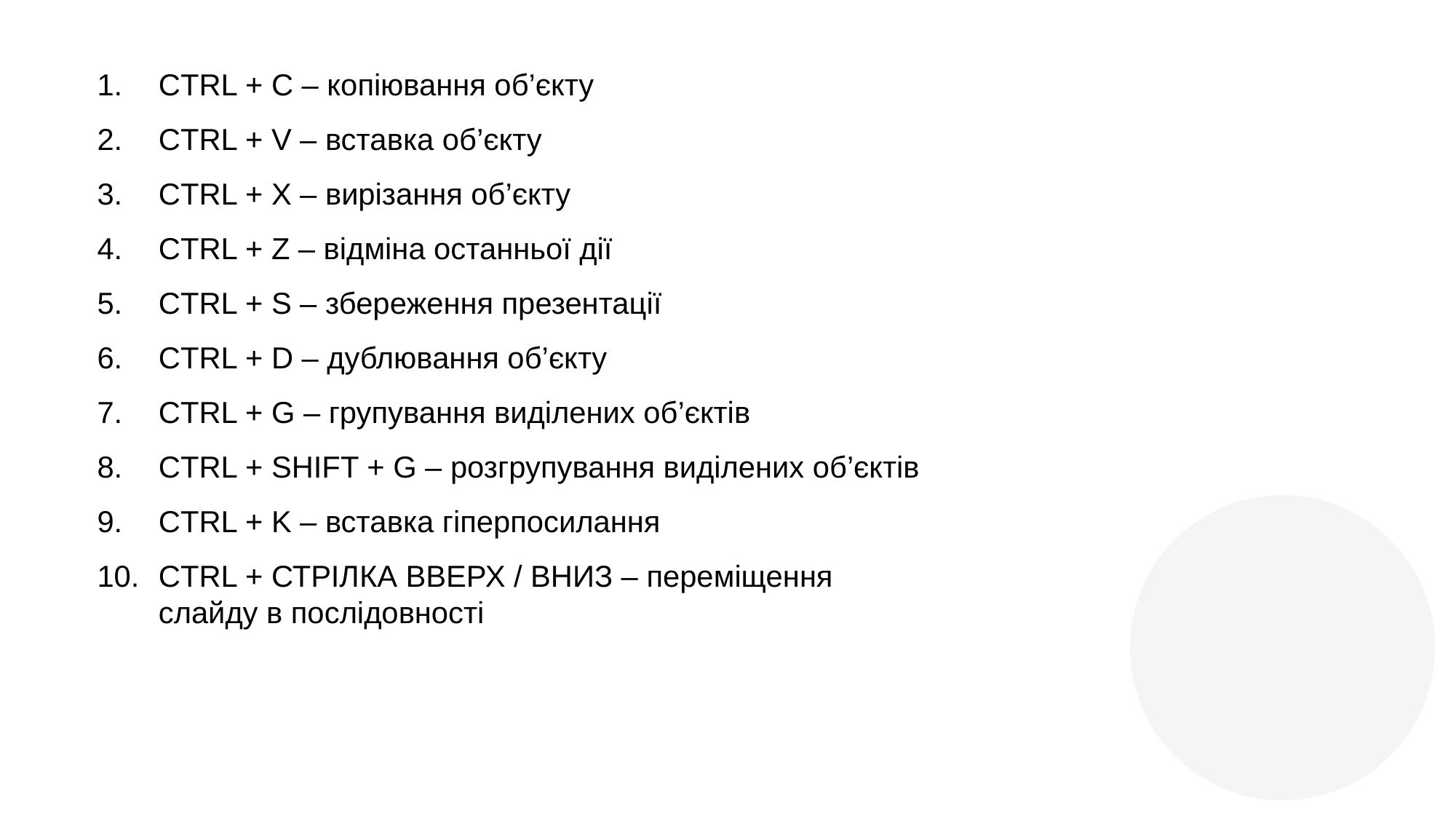

CTRL + C – копіювання об’єкту
CTRL + V – вставка об’єкту
CTRL + X – вирізання об’єкту
CTRL + Z – відміна останньої дії
CTRL + S – збереження презентації
CTRL + D – дублювання об’єкту
CTRL + G – групування виділених об’єктів
CTRL + SHIFT + G – розгрупування виділених об’єктів
CTRL + K – вставка гіперпосилання
CTRL + СТРІЛКА ВВЕРХ / ВНИЗ – переміщення слайду в послідовності